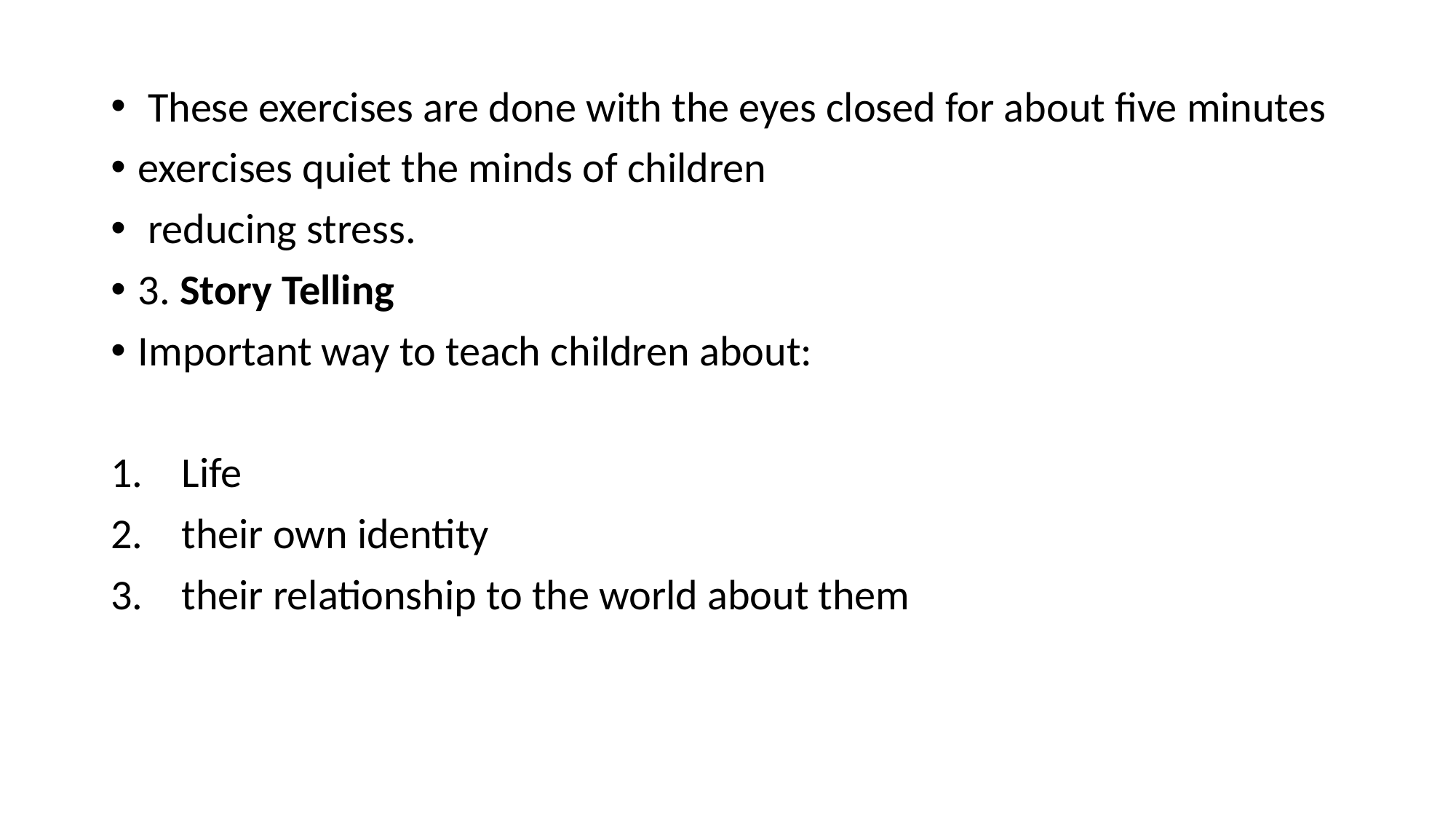

These exercises are done with the eyes closed for about five minutes
exercises quiet the minds of children
 reducing stress.
3. Story Telling
Important way to teach children about:

1.    Life
2.    their own identity
3.    their relationship to the world about them